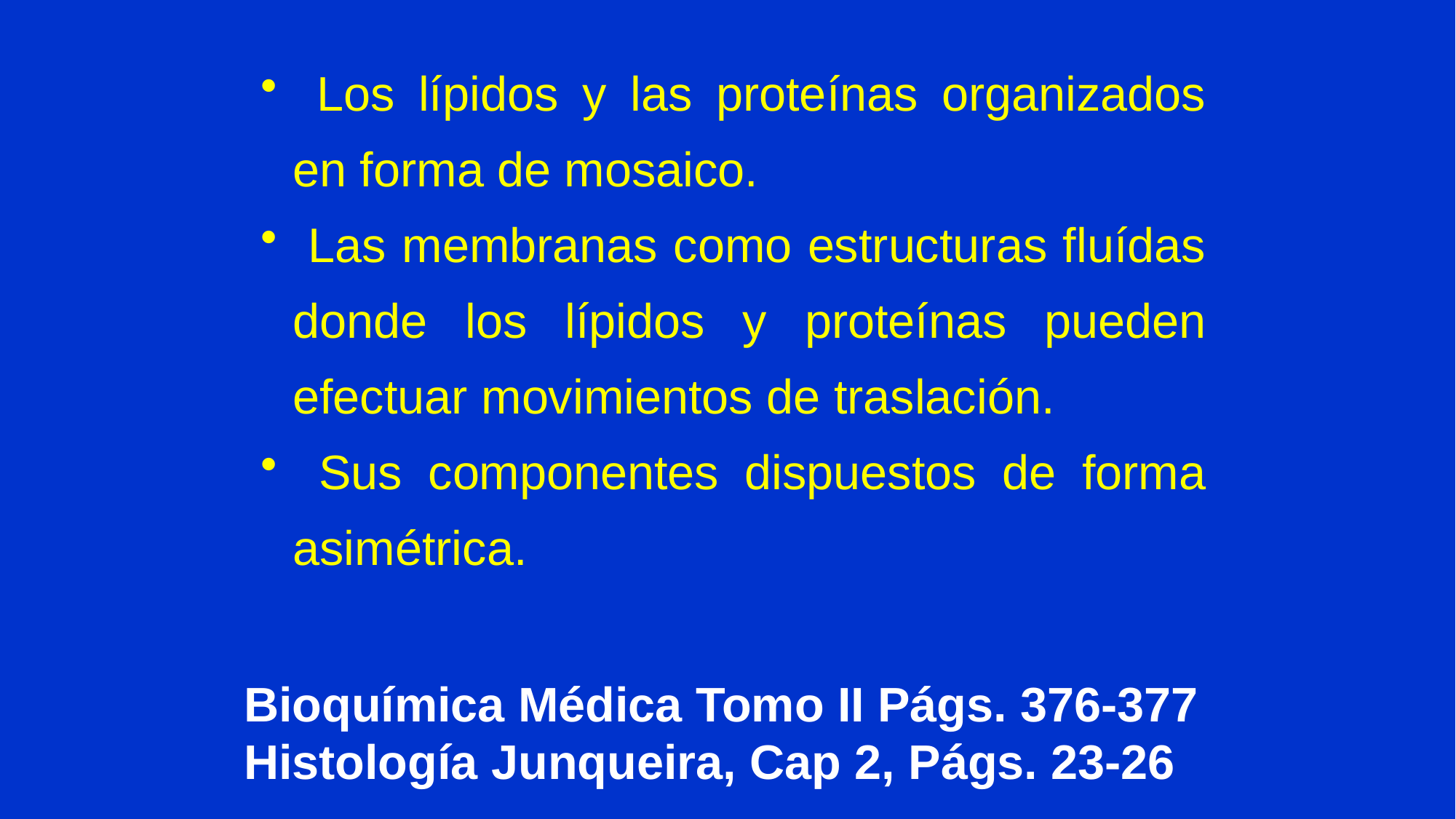

Los lípidos y las proteínas organizados en forma de mosaico.
 Las membranas como estructuras fluídas donde los lípidos y proteínas pueden efectuar movimientos de traslación.
 Sus componentes dispuestos de forma asimétrica.
Bioquímica Médica Tomo II Págs. 376-377
Histología Junqueira, Cap 2, Págs. 23-26